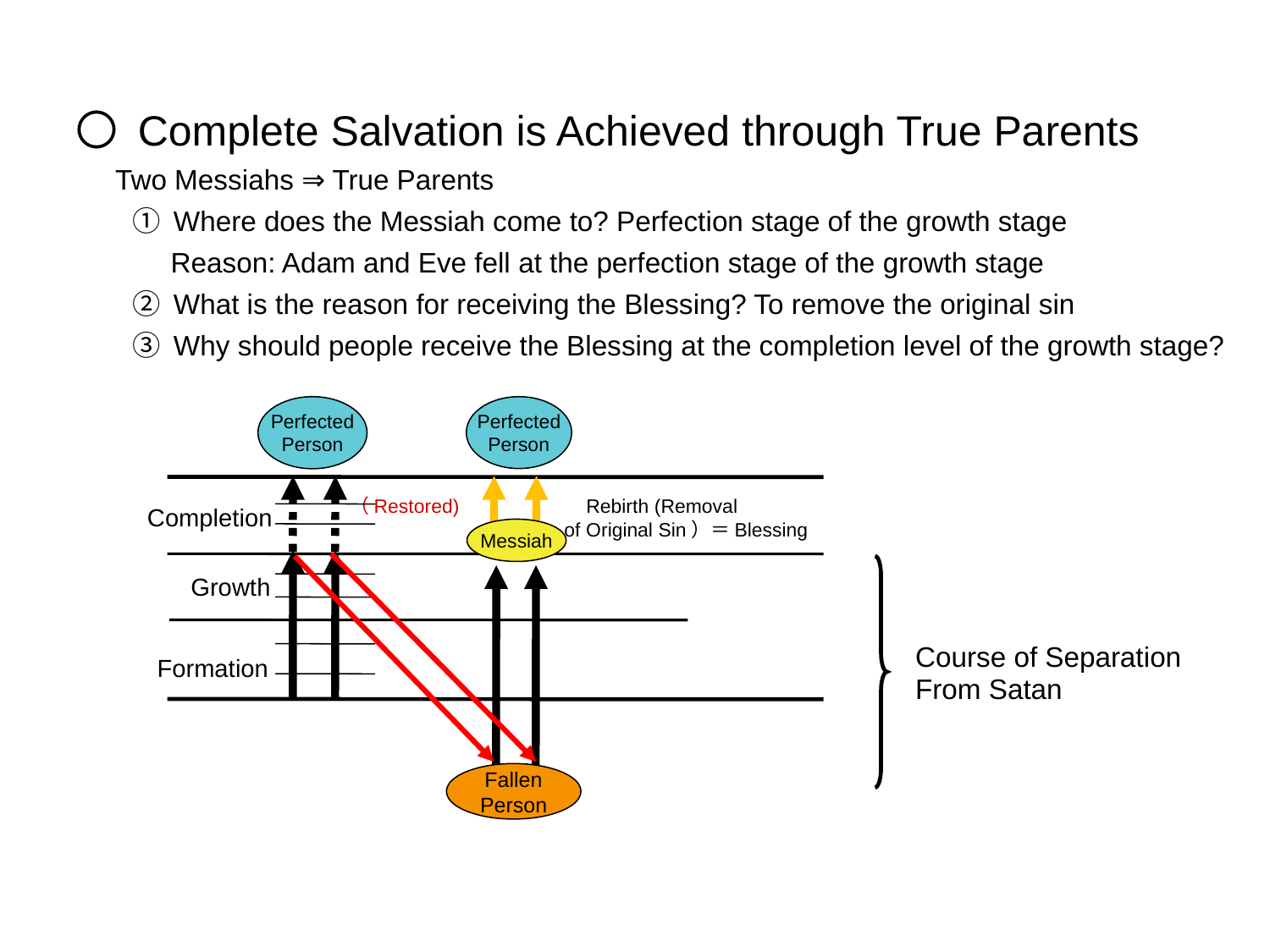

〇 Complete Salvation is Achieved through True Parents
     Two Messiahs ⇒ True Parents
　　① Where does the Messiah come to? Perfection stage of the growth stage
　　     Reason: Adam and Eve fell at the perfection stage of the growth stage
　　② What is the reason for receiving the Blessing? To remove the original sin
　　③ Why should people receive the Blessing at the completion level of the growth stage?
Perfected
Person
Perfected
Person

（Restored)                       Rebirth (Removal
 	                	     of Original Sin）＝Blessing
Completion

Messiah

Growth

Course of Separation
From Satan

Formation

Fallen
Person